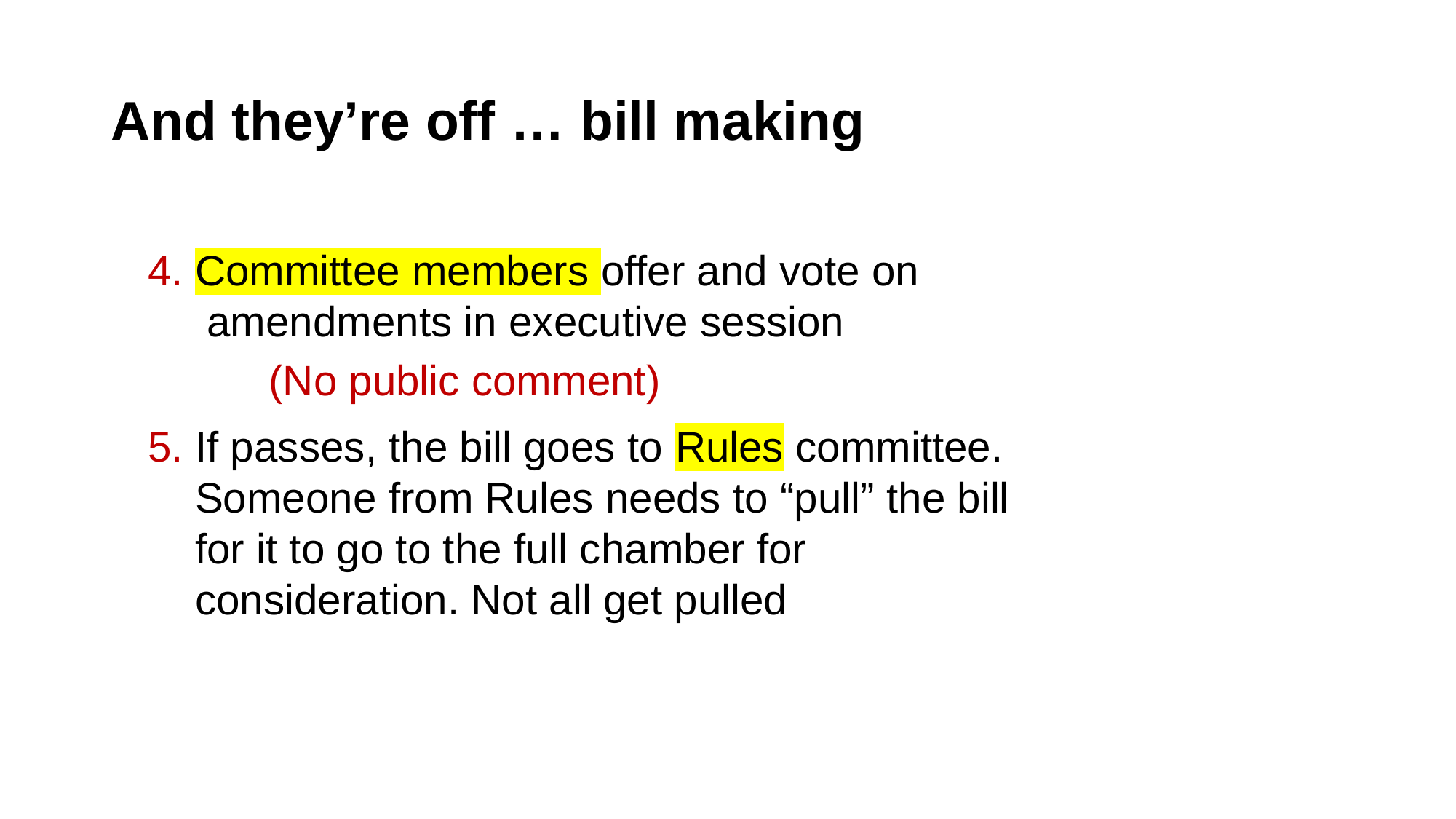

# And they’re off … bill making
4. Committee members offer and vote on
     amendments in executive session
 (No public comment)
5. If passes, the bill goes to Rules committee.
    Someone from Rules needs to “pull” the bill
    for it to go to the full chamber for
    consideration. Not all get pulled